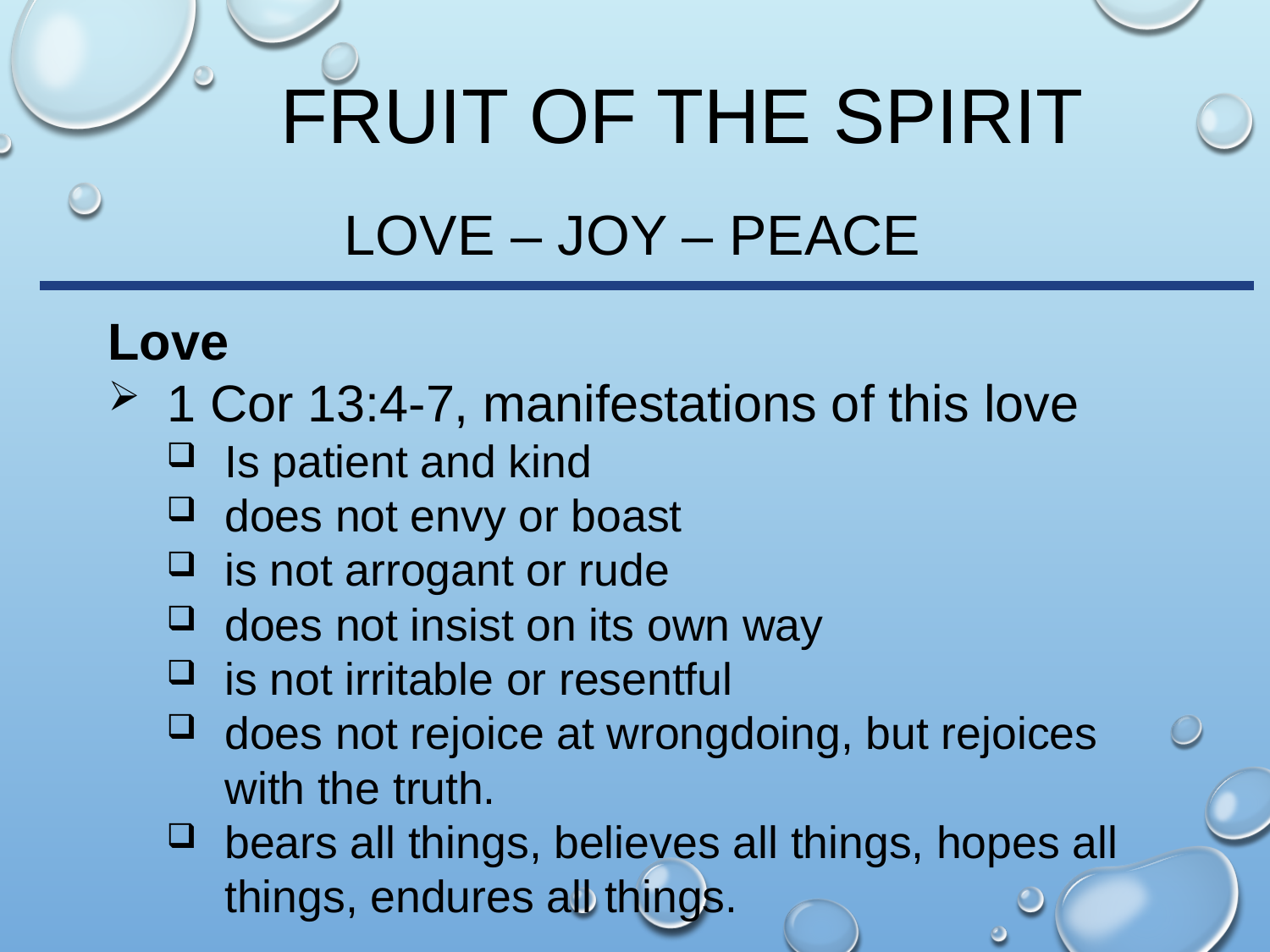

# Fruit of the Spirit
Love – joy – Peace
Love
1 Cor 13:4-7, manifestations of this love
Is patient and kind
does not envy or boast
is not arrogant or rude
does not insist on its own way
is not irritable or resentful
does not rejoice at wrongdoing, but rejoices with the truth.
bears all things, believes all things, hopes all things, endures all things.